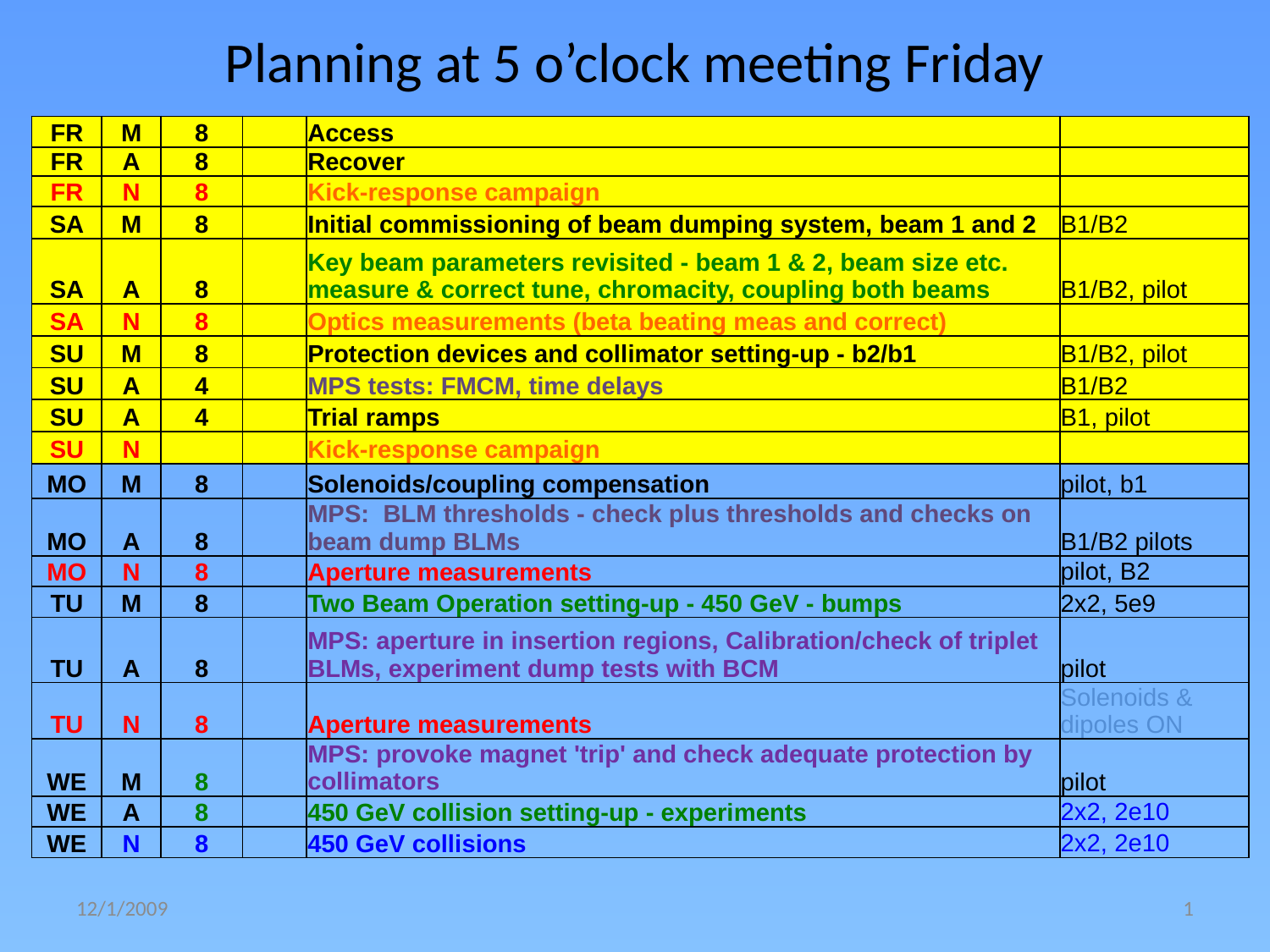

# Planning at 5 o’clock meeting Friday
| FR | M | 8 |  | Access |  |
| --- | --- | --- | --- | --- | --- |
| FR | A | 8 |  | Recover |  |
| FR | N | 8 |  | Kick-response campaign |  |
| SA | M | 8 |  | Initial commissioning of beam dumping system, beam 1 and 2 | B1/B2 |
| SA | A | 8 |  | Key beam parameters revisited - beam 1 & 2, beam size etc. measure & correct tune, chromacity, coupling both beams | B1/B2, pilot |
| SA | N | 8 |  | Optics measurements (beta beating meas and correct) |  |
| SU | M | 8 |  | Protection devices and collimator setting-up - b2/b1 | B1/B2, pilot |
| SU | A | 4 |  | MPS tests: FMCM, time delays | B1/B2 |
| SU | A | 4 |  | Trial ramps | B1, pilot |
| SU | N |  |  | Kick-response campaign |  |
| MO | M | 8 |  | Solenoids/coupling compensation | pilot, b1 |
| MO | A | 8 |  | MPS: BLM thresholds - check plus thresholds and checks on beam dump BLMs | B1/B2 pilots |
| MO | N | 8 |  | Aperture measurements | pilot, B2 |
| TU | M | 8 |  | Two Beam Operation setting-up - 450 GeV - bumps | 2x2, 5e9 |
| TU | A | 8 |  | MPS: aperture in insertion regions, Calibration/check of triplet BLMs, experiment dump tests with BCM | pilot |
| TU | N | 8 |  | Aperture measurements | Solenoids & dipoles ON |
| WE | M | 8 |  | MPS: provoke magnet 'trip' and check adequate protection by collimators | pilot |
| WE | A | 8 |  | 450 GeV collision setting-up - experiments | 2x2, 2e10 |
| WE | N | 8 |  | 450 GeV collisions | 2x2, 2e10 |
12/1/2009

1